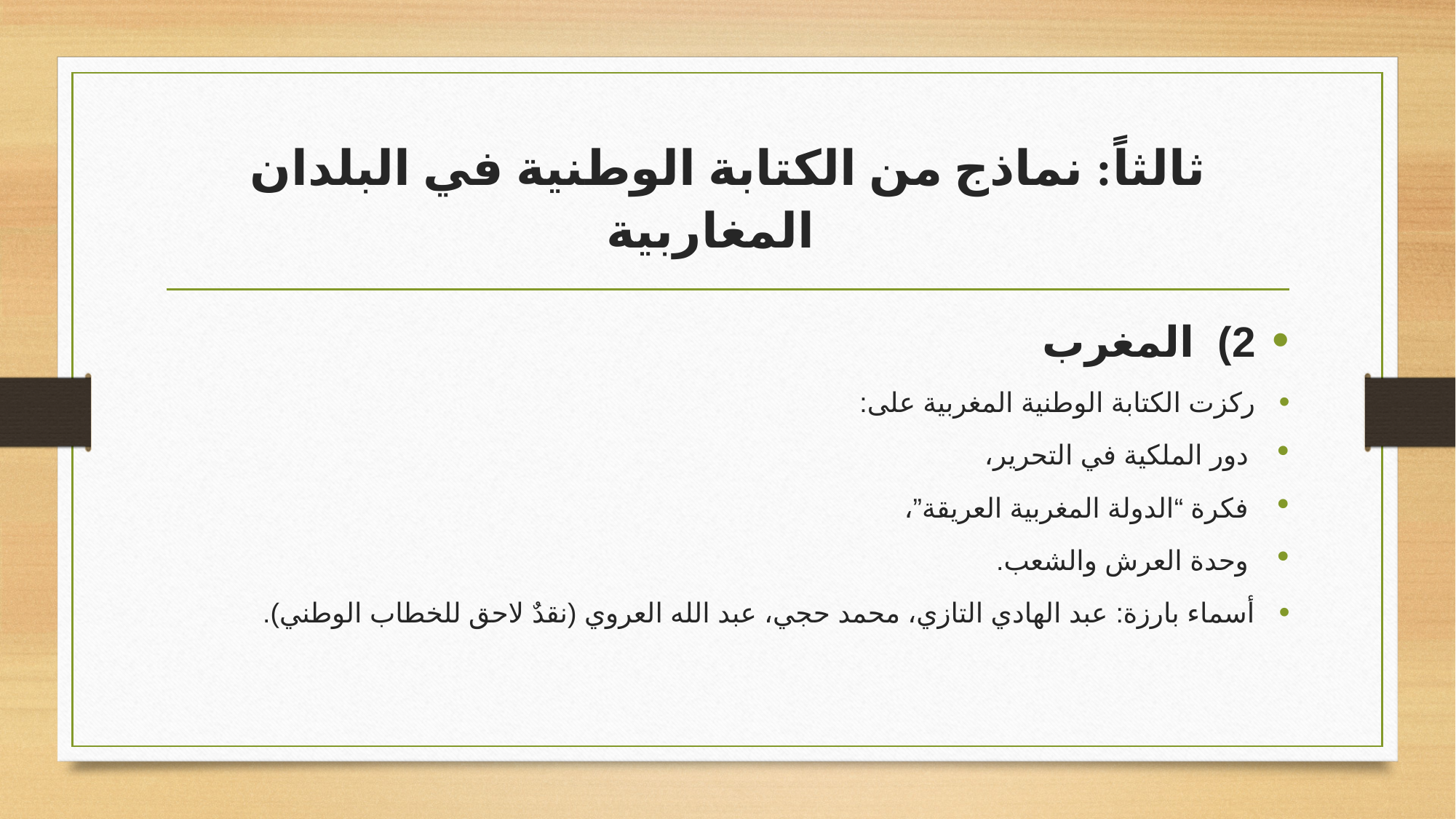

# ثالثاً: نماذج من الكتابة الوطنية في البلدان المغاربية
2)  المغرب
ركزت الكتابة الوطنية المغربية على:
دور الملكية في التحرير،
فكرة “الدولة المغربية العريقة”،
وحدة العرش والشعب.
أسماء بارزة: عبد الهادي التازي، محمد حجي، عبد الله العروي (نقدٌ لاحق للخطاب الوطني).